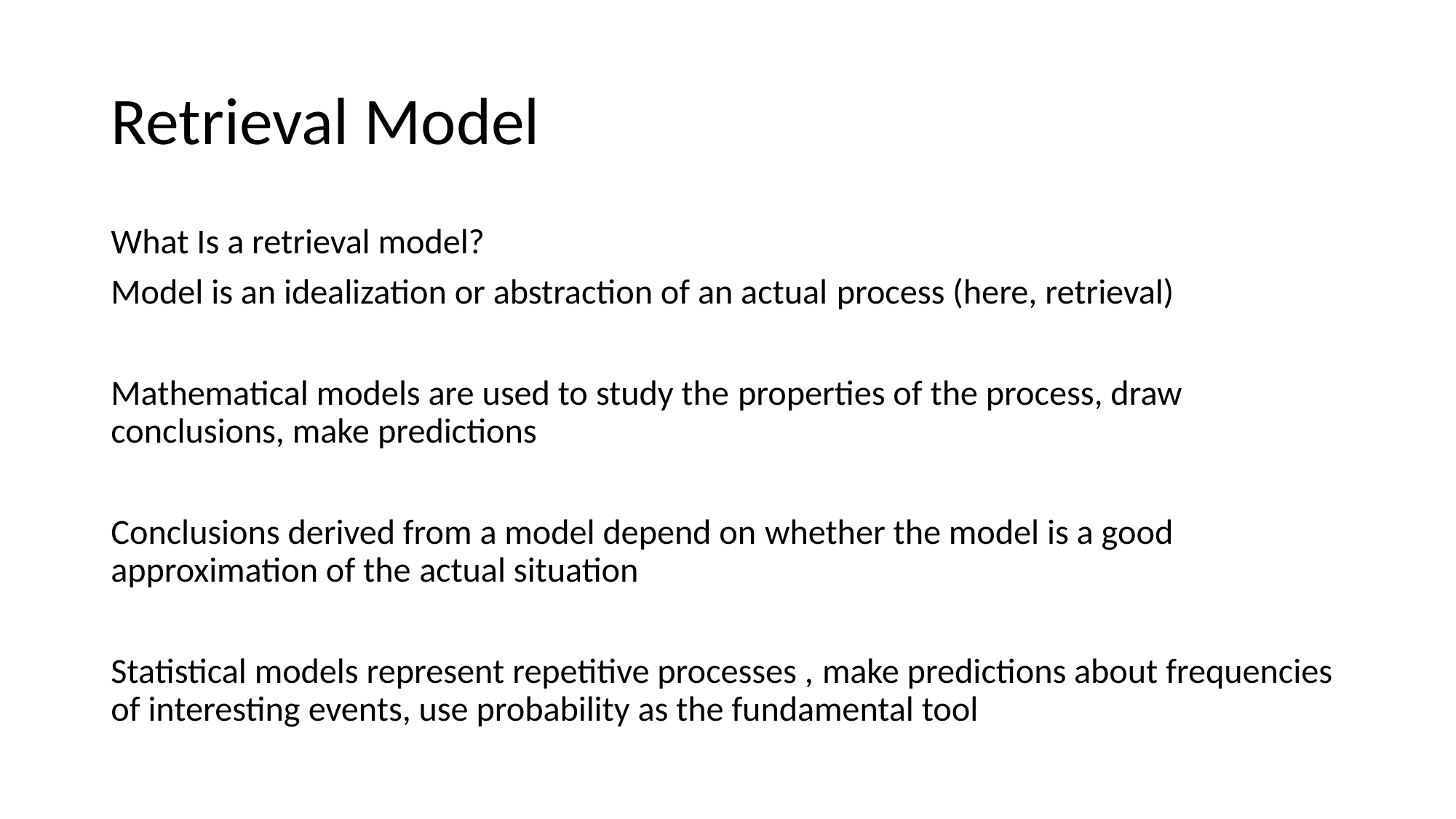

# Retrieval Model
What Is a retrieval model?
Model is an idealization or abstraction of an actual process (here, retrieval)

Mathematical models are used to study the properties of the process, draw conclusions, make predictions

Conclusions derived from a model depend on whether the model is a good approximation of the actual situation

Statistical models represent repetitive processes , make predictions about frequencies of interesting events, use probability as the fundamental tool